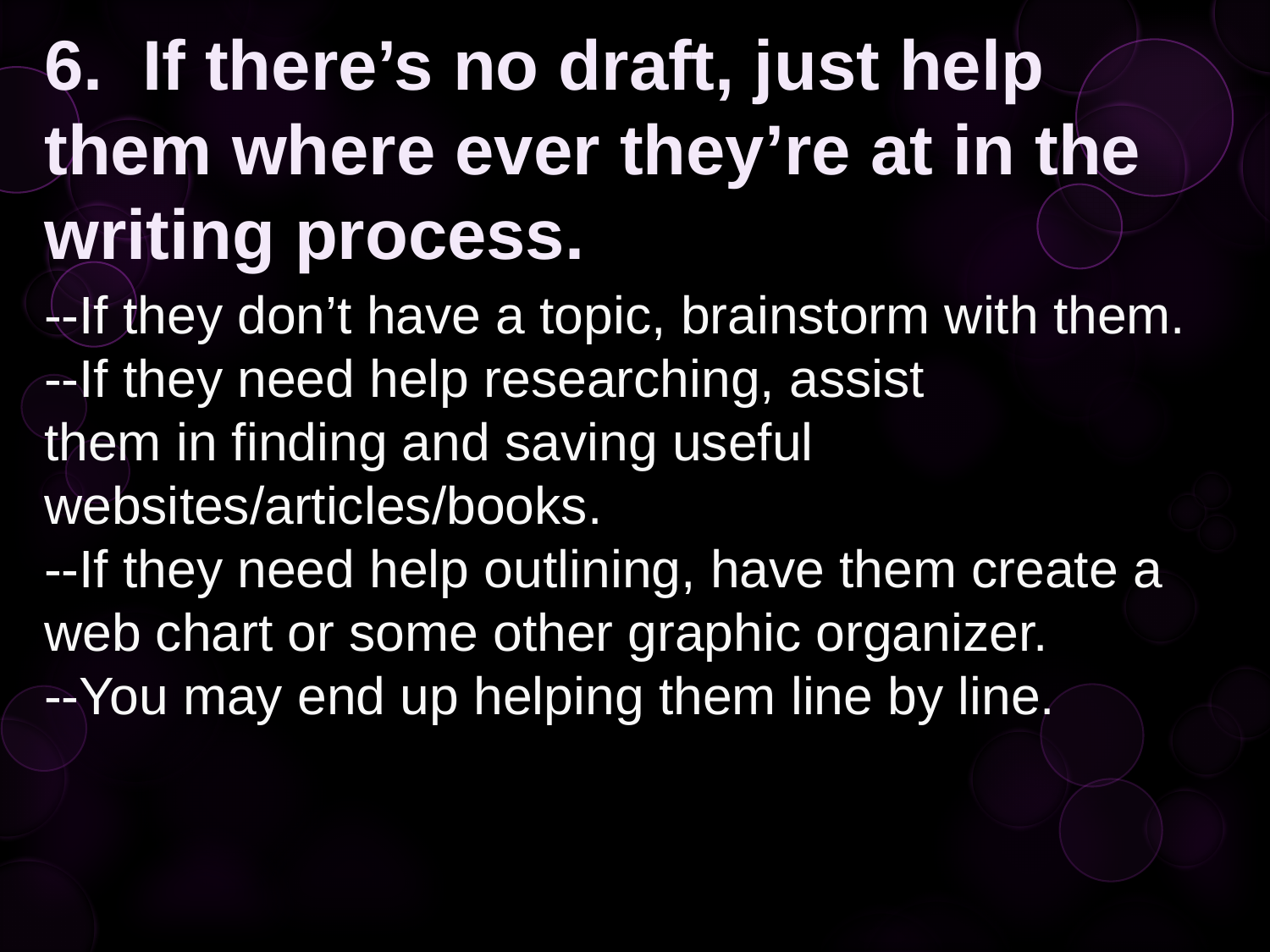

# 6.  If there’s no draft, just help them where ever they’re at in the writing process.
--If they don’t have a topic, brainstorm with them.
--If they need help researching, assist
them in finding and saving useful websites/articles/books.
--If they need help outlining, have them create a web chart or some other graphic organizer.
--You may end up helping them line by line.